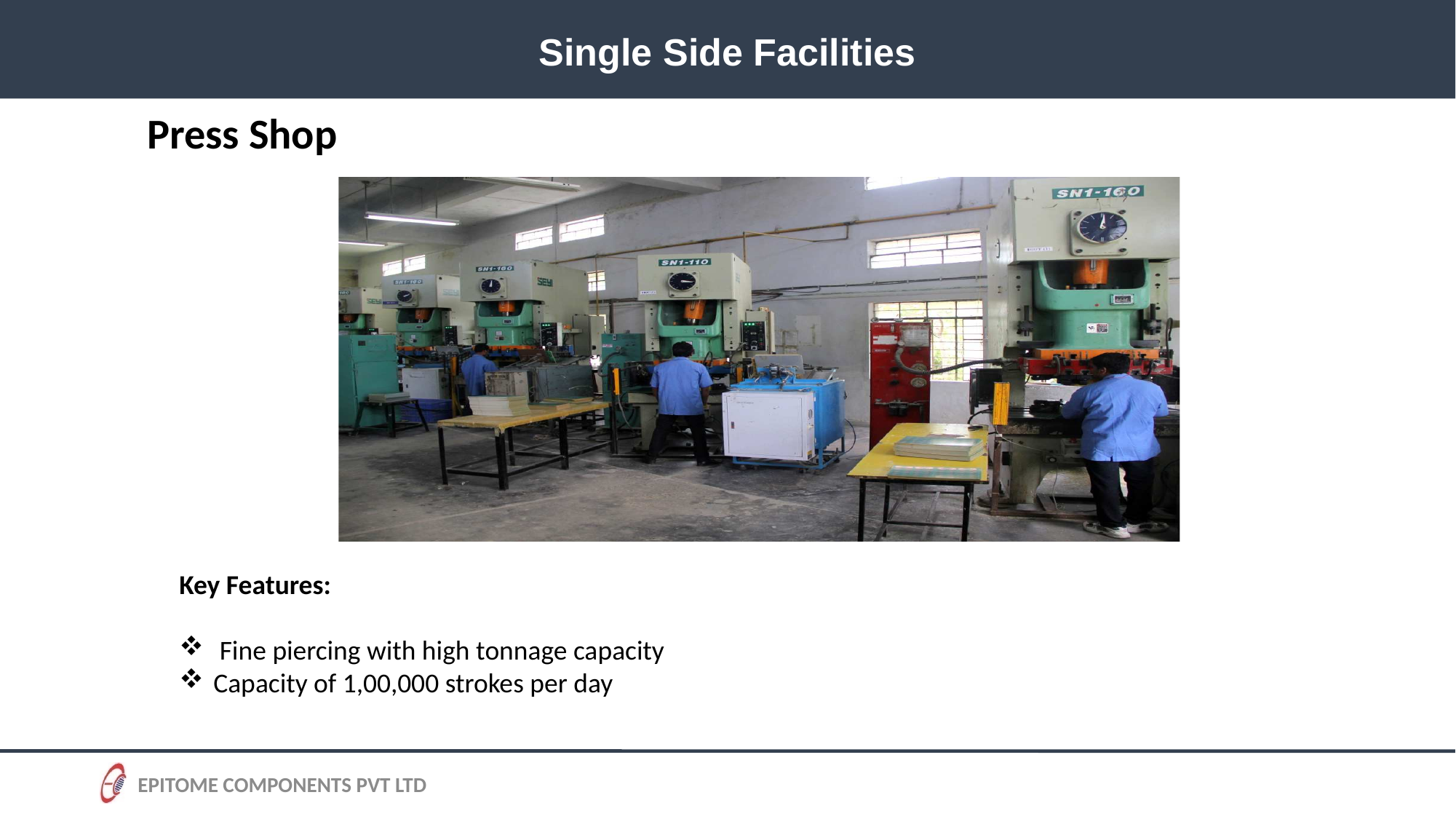

# Single Side Facilities

Press Shop

Key Features:

 Fine piercing with high tonnage capacity
Capacity of 1,00,000 strokes per day

EPITOME COMPONENTS PVT LTD